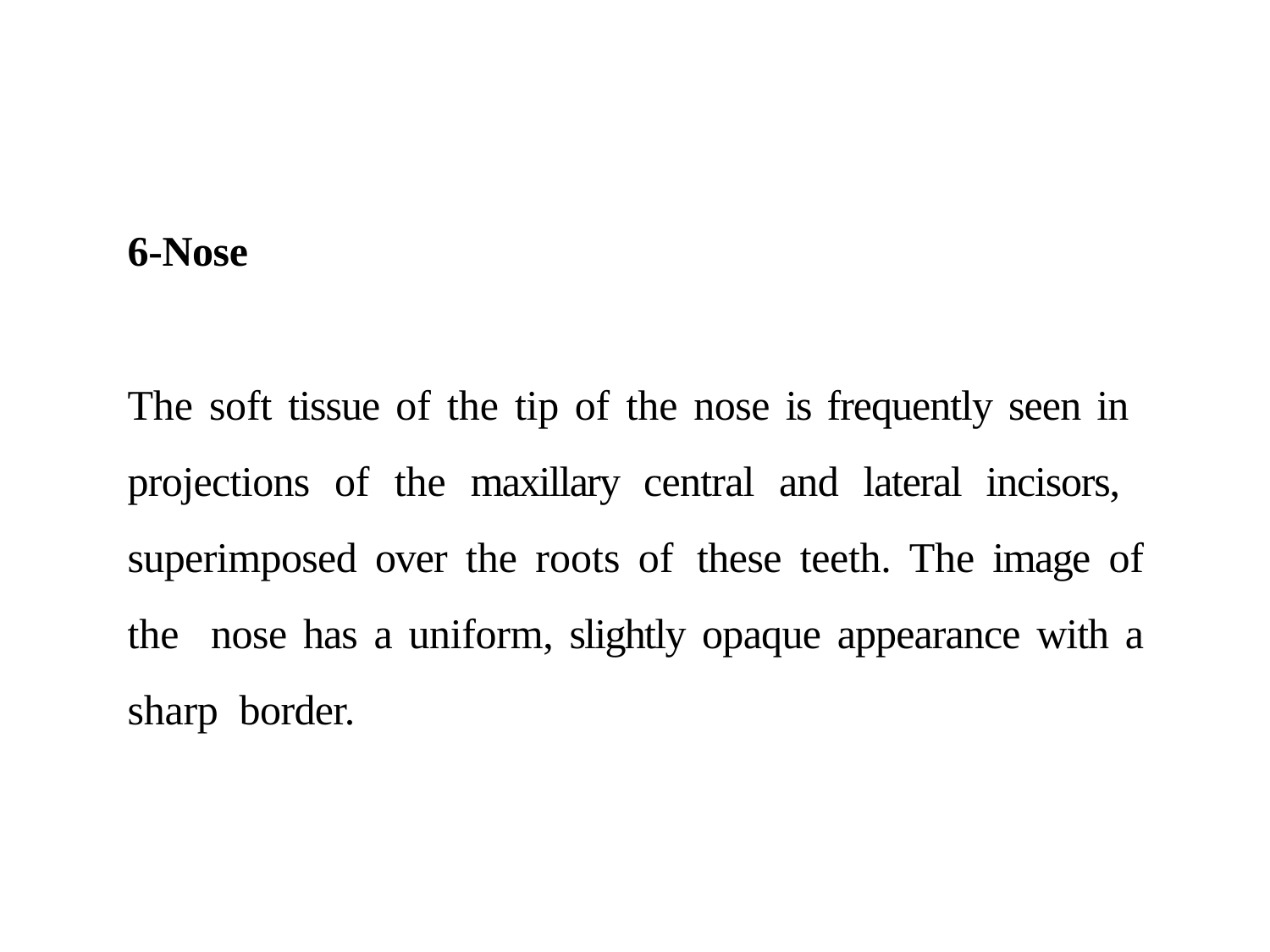

6-Nose

The soft tissue of the tip of the nose is frequently seen in  projections of the maxillary central and lateral incisors,  superimposed over the roots of these teeth. The image of the  nose has a uniform, slightly opaque appearance with a sharp  border.